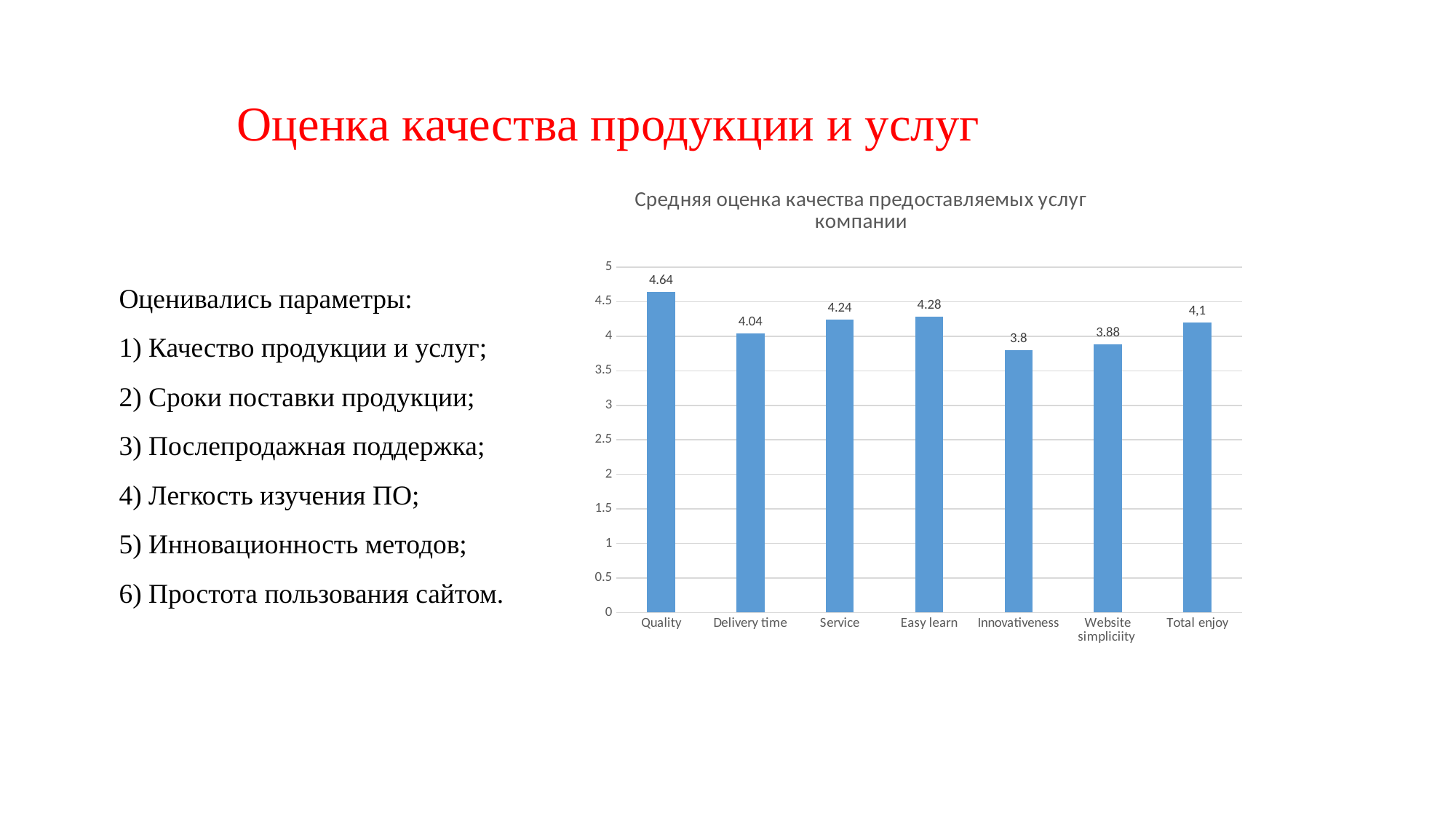

Оценка качества продукции и услуг

### Chart: Средняя оценка качества предоставляемых услуг компании

| Category |  |
|---|---|
| Quality | 4.64 |
| Delivery time | 4.04 |
| Service | 4.24 |
| Easy learn | 4.28 |
| Innovativeness | 3.8 |
| Website simpliciity  | 3.88 |
| Total enjoy | 4.2 |
Оценивались параметры:
1) Качество продукции и услуг;
2) Сроки поставки продукции;
3) Послепродажная поддержка;
4) Легкость изучения ПО;
5) Инновационность методов;
6) Простота пользования сайтом.